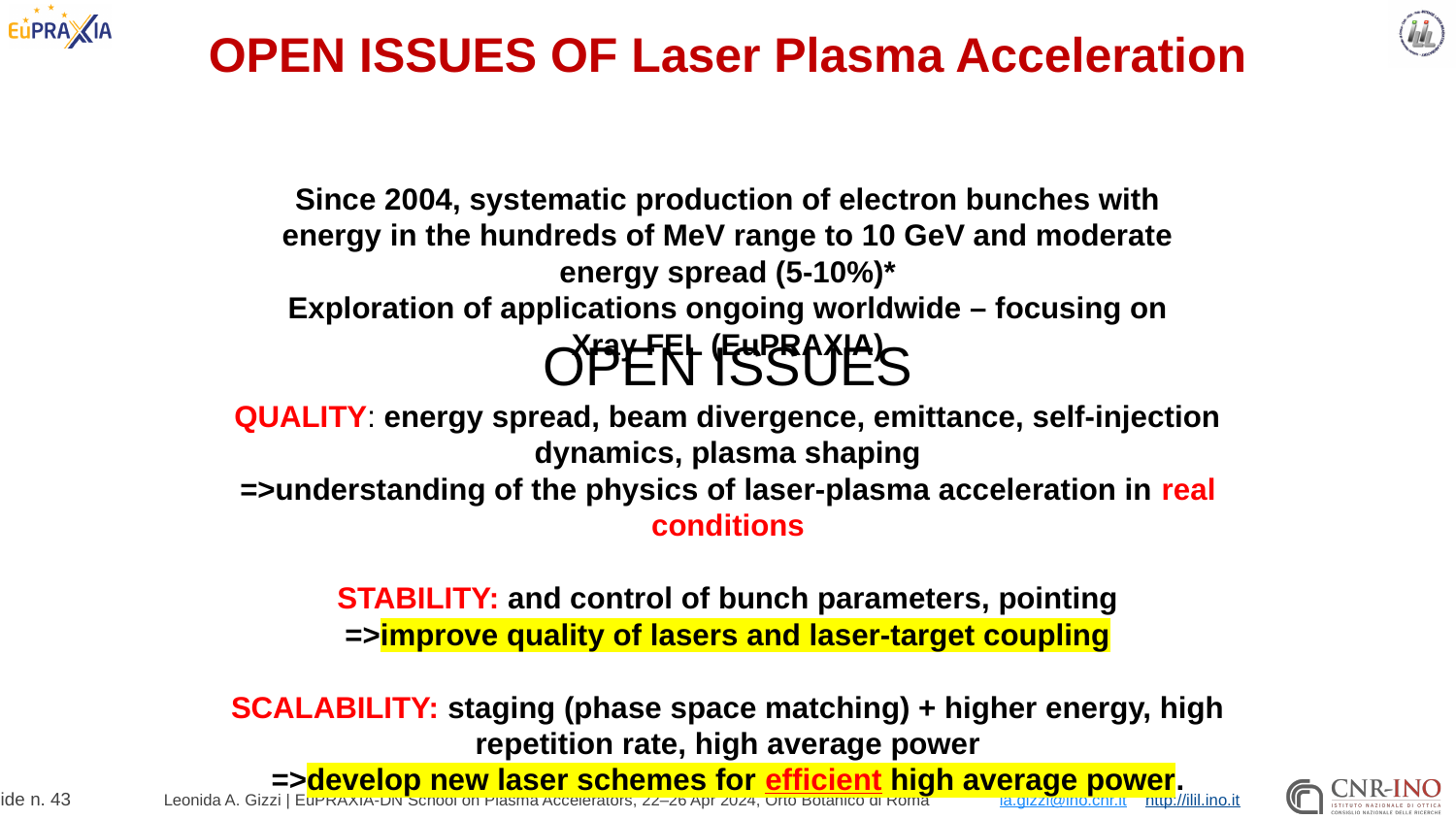

# OPEN ISSUES OF Laser Plasma Acceleration
Since 2004, systematic production of electron bunches with energy in the hundreds of MeV range to 10 GeV and moderate energy spread (5-10%)*
Exploration of applications ongoing worldwide – focusing on Xray FEL (EuPRAXIA)
OPEN ISSUES
QUALITY: energy spread, beam divergence, emittance, self-injection dynamics, plasma shaping
=>understanding of the physics of laser-plasma acceleration in real conditions

STABILITY: and control of bunch parameters, pointing
=>improve quality of lasers and laser-target coupling

SCALABILITY: staging (phase space matching) + higher energy, high repetition rate, high average power
=>develop new laser schemes for efficient high average power.